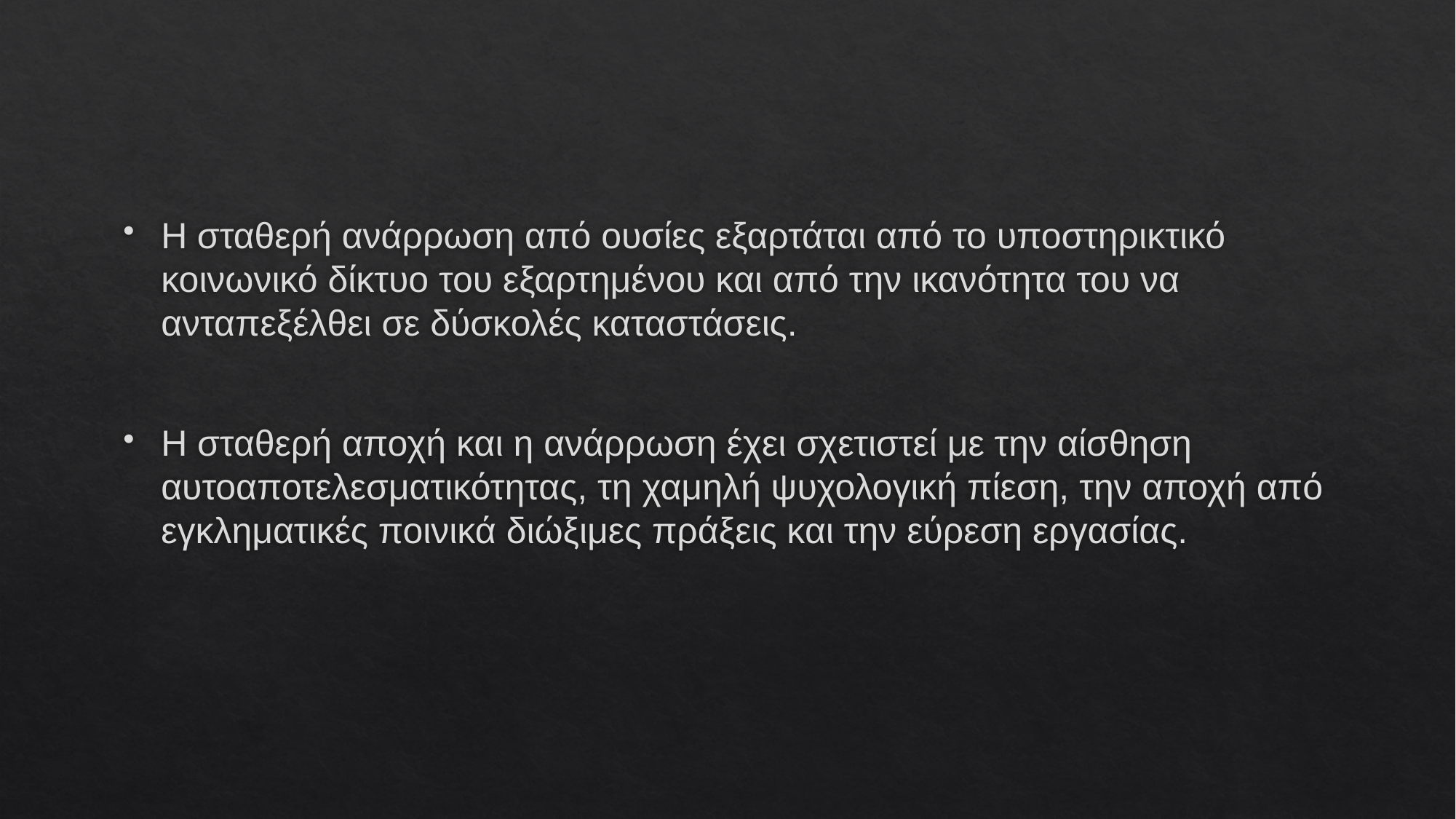

H σταθερή ανάρρωση από ουσίες εξαρτάται από το υποστηρικτικό κοινωνικό δίκτυο του εξαρτημένου και από την ικανότητα του να ανταπεξέλθει σε δύσκολές καταστάσεις.

Η σταθερή αποχή και η ανάρρωση έχει σχετιστεί με την αίσθηση αυτοαποτελεσματικότητας, τη χαμηλή ψυχολογική πίεση, την αποχή από εγκληματικές ποινικά διώξιμες πράξεις και την εύρεση εργασίας.